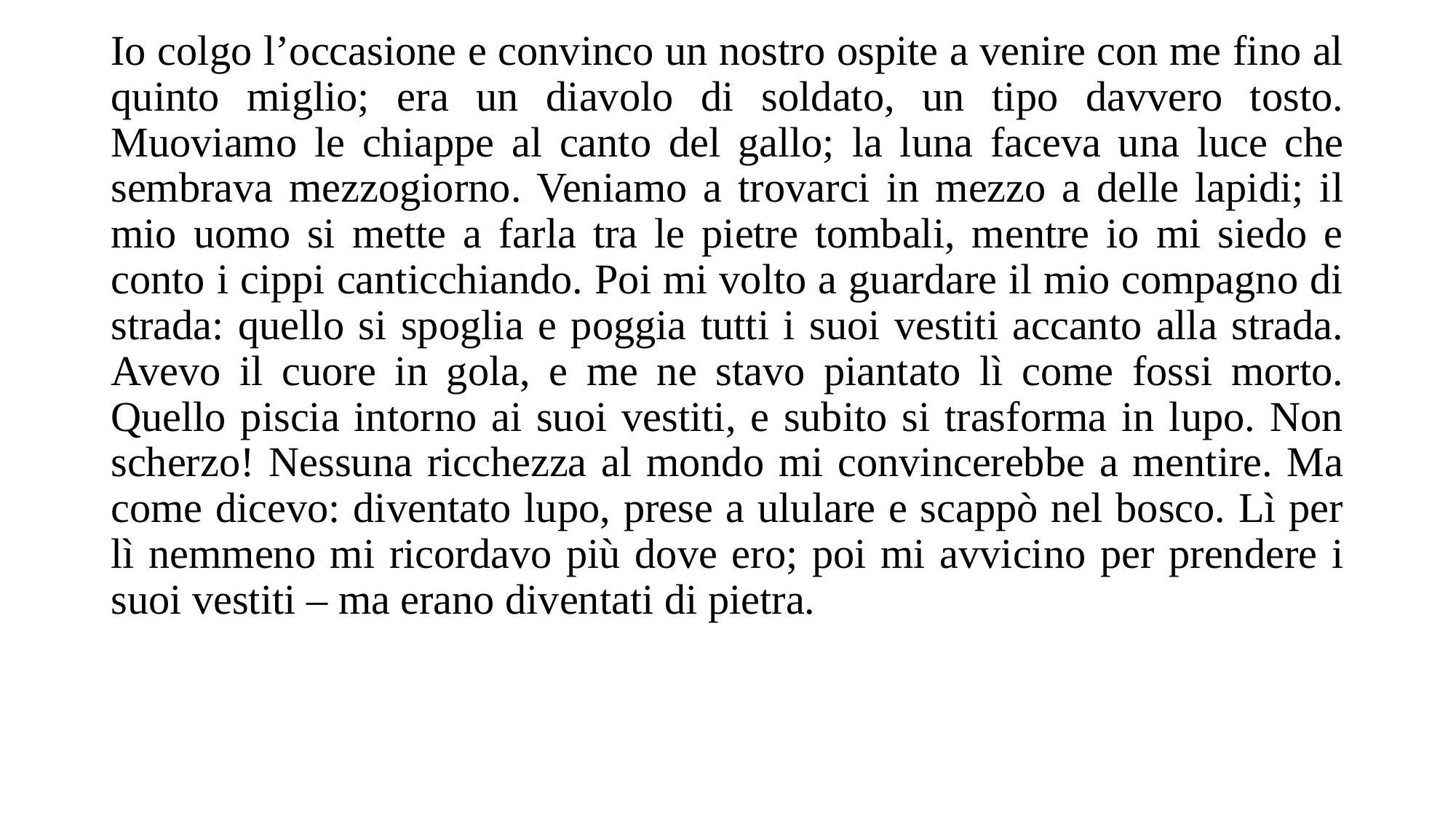

Io colgo l’occasione e convinco un nostro ospite a venire con me fino al quinto miglio; era un diavolo di soldato, un tipo davvero tosto. Muoviamo le chiappe al canto del gallo; la luna faceva una luce che sembrava mezzogiorno. Veniamo a trovarci in mezzo a delle lapidi; il mio uomo si mette a farla tra le pietre tombali, mentre io mi siedo e conto i cippi canticchiando. Poi mi volto a guardare il mio compagno di strada: quello si spoglia e poggia tutti i suoi vestiti accanto alla strada. Avevo il cuore in gola, e me ne stavo piantato lì come fossi morto. Quello piscia intorno ai suoi vestiti, e subito si trasforma in lupo. Non scherzo! Nessuna ricchezza al mondo mi convincerebbe a mentire. Ma come dicevo: diventato lupo, prese a ululare e scappò nel bosco. Lì per lì nemmeno mi ricordavo più dove ero; poi mi avvicino per prendere i suoi vestiti – ma erano diventati di pietra.